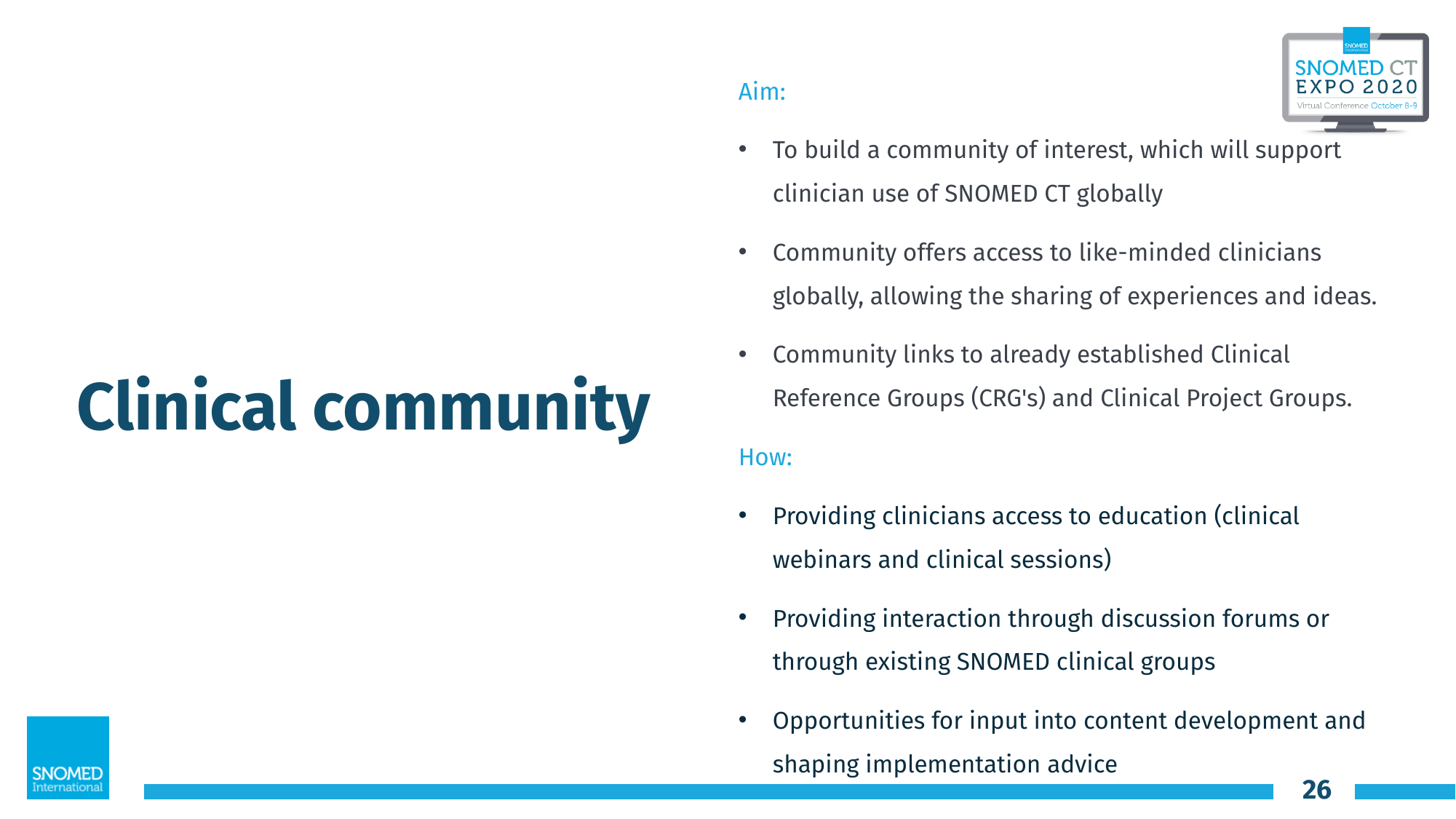

Aim:
To build a community of interest, which will support clinician use of SNOMED CT globally
Community offers access to like-minded clinicians globally, allowing the sharing of experiences and ideas.
Community links to already established Clinical Reference Groups (CRG's) and Clinical Project Groups.
How:
Providing clinicians access to education (clinical webinars and clinical sessions)
Providing interaction through discussion forums or through existing SNOMED clinical groups
Opportunities for input into content development and shaping implementation advice

# Clinical community